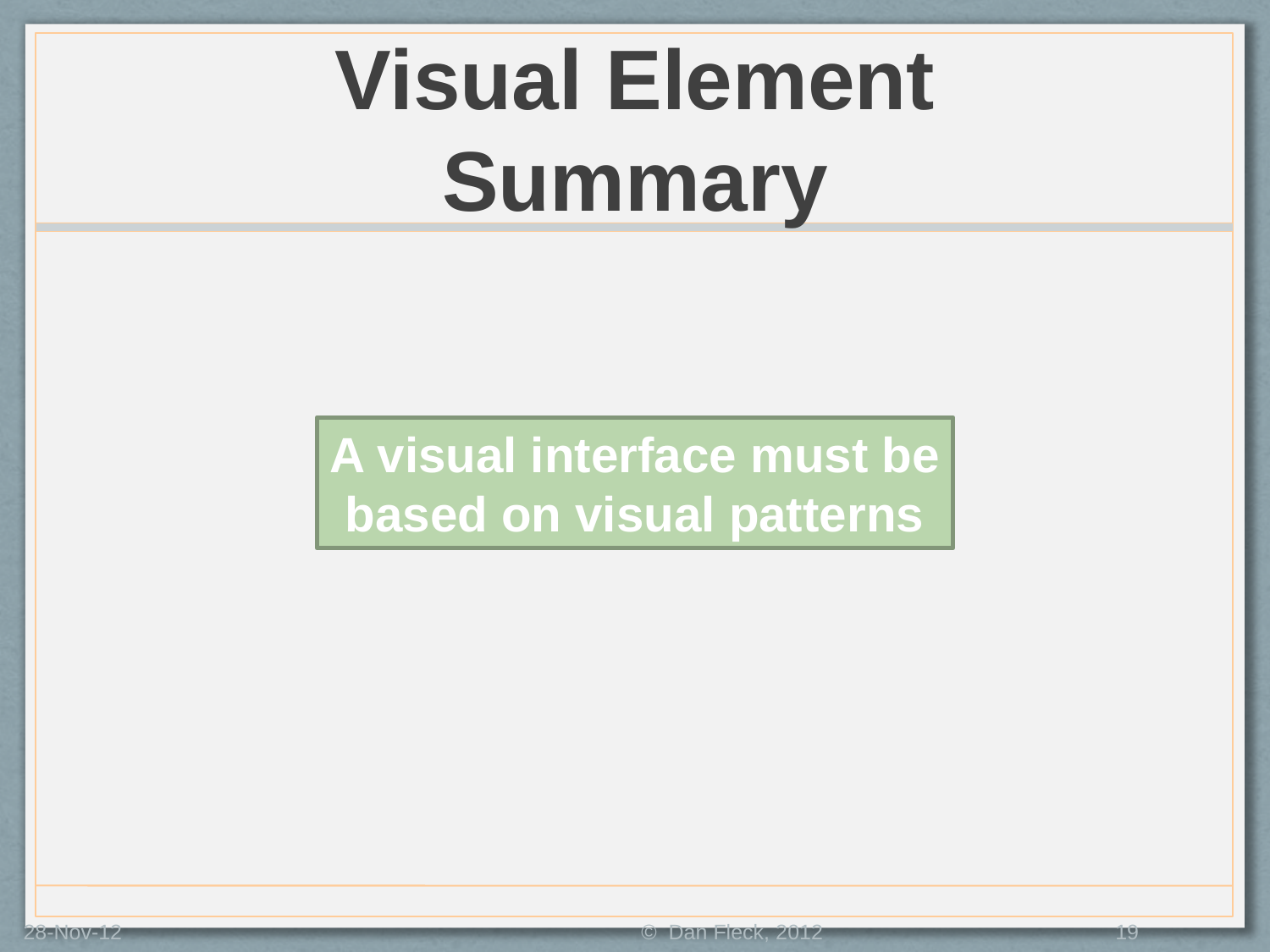

# Visual Element Summary
A visual interface must be
based on visual patterns
28-Nov-12
©  Dan Fleck, 2012
19